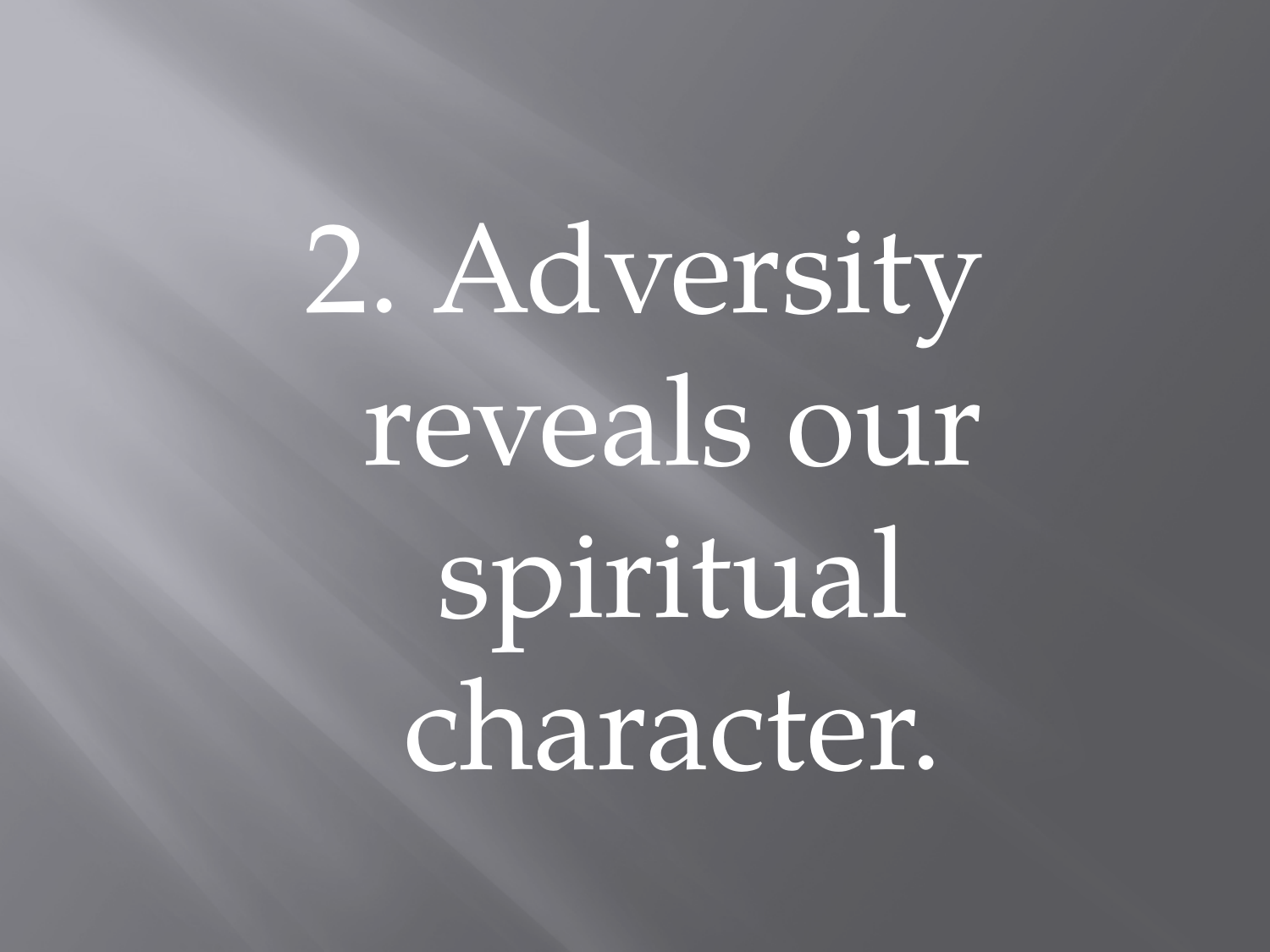

#
2. Adversity reveals our spiritual character.